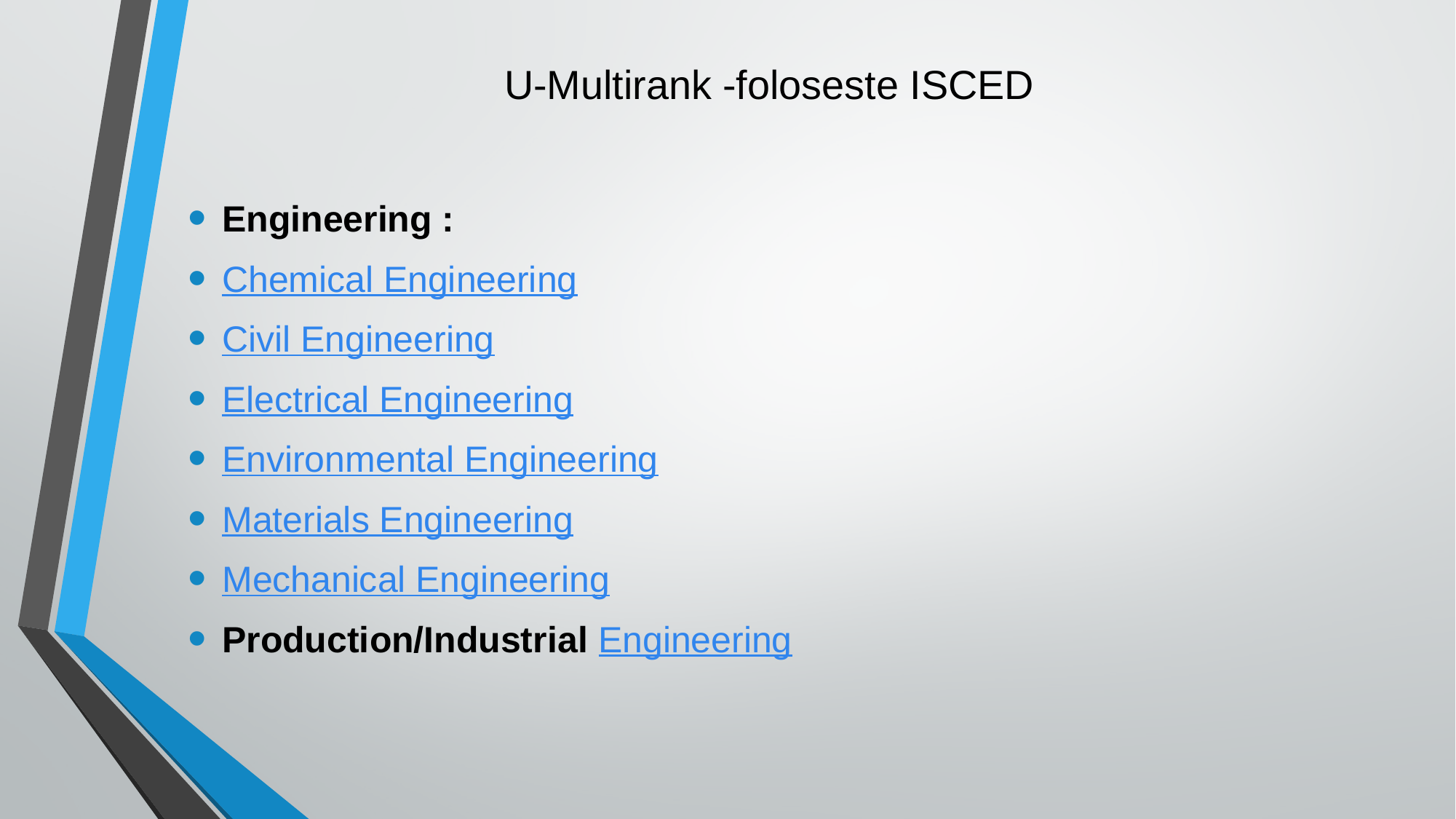

# U-Multirank -foloseste ISCED
Engineering :
Chemical Engineering
Civil Engineering
Electrical Engineering
Environmental Engineering
Materials Engineering
Mechanical Engineering
Production/Industrial Engineering